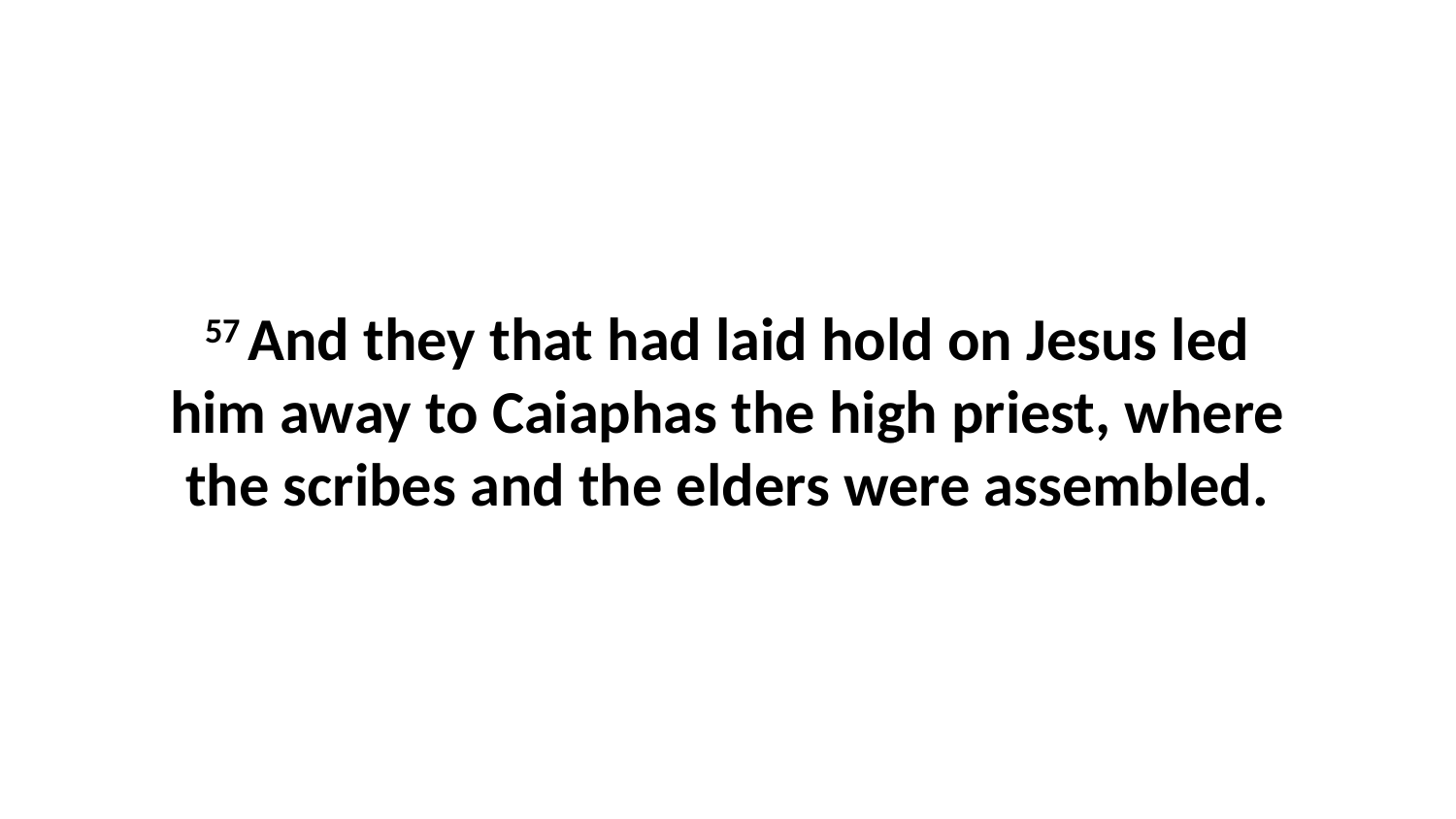

57 And they that had laid hold on Jesus led him away to Caiaphas the high priest, where the scribes and the elders were assembled.